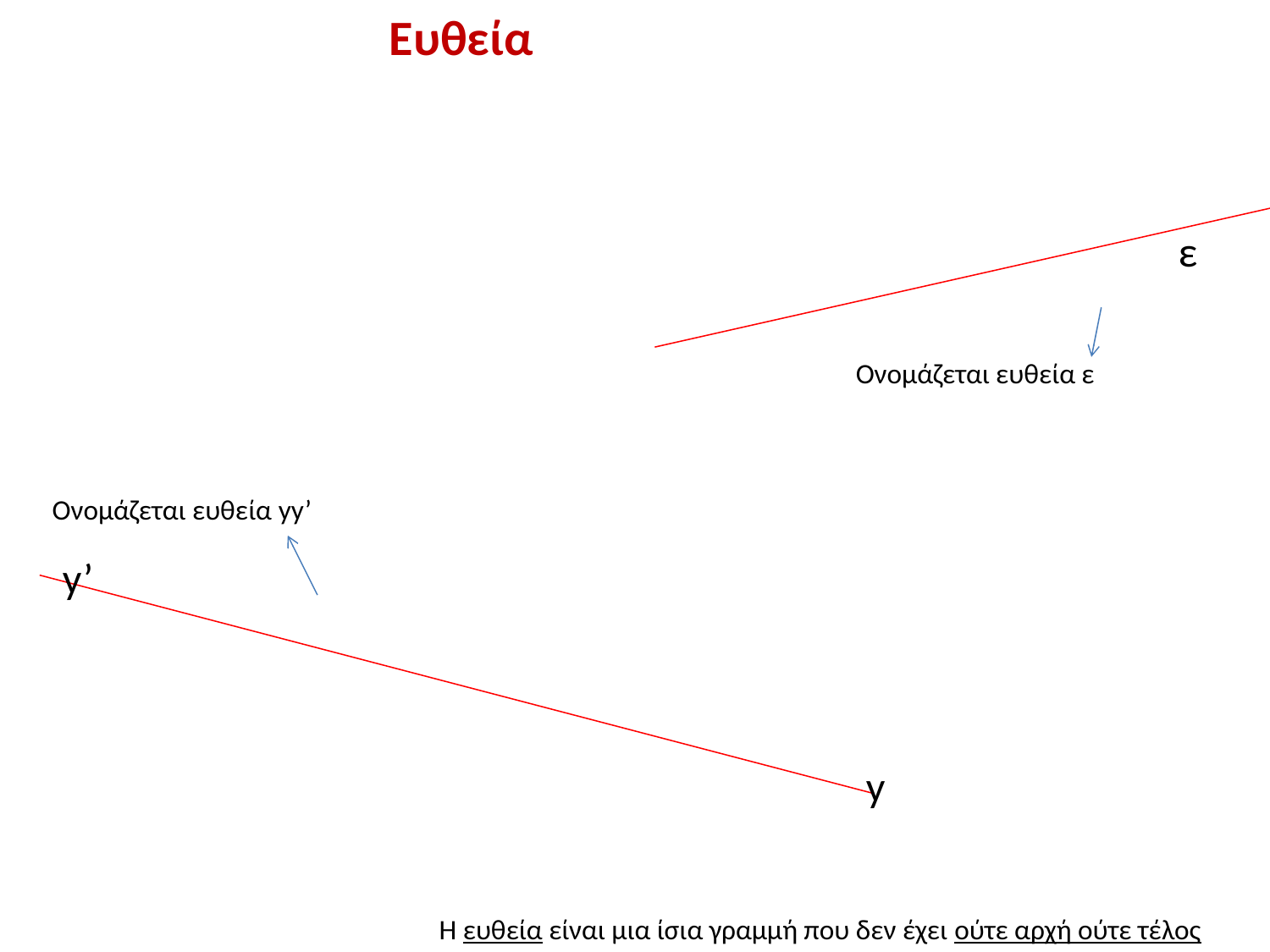

Ευθεία
ε
Ονομάζεται ευθεία ε
Ονομάζεται ευθεία yy’
y’
y
Η ευθεία είναι μια ίσια γραμμή που δεν έχει ούτε αρχή ούτε τέλος